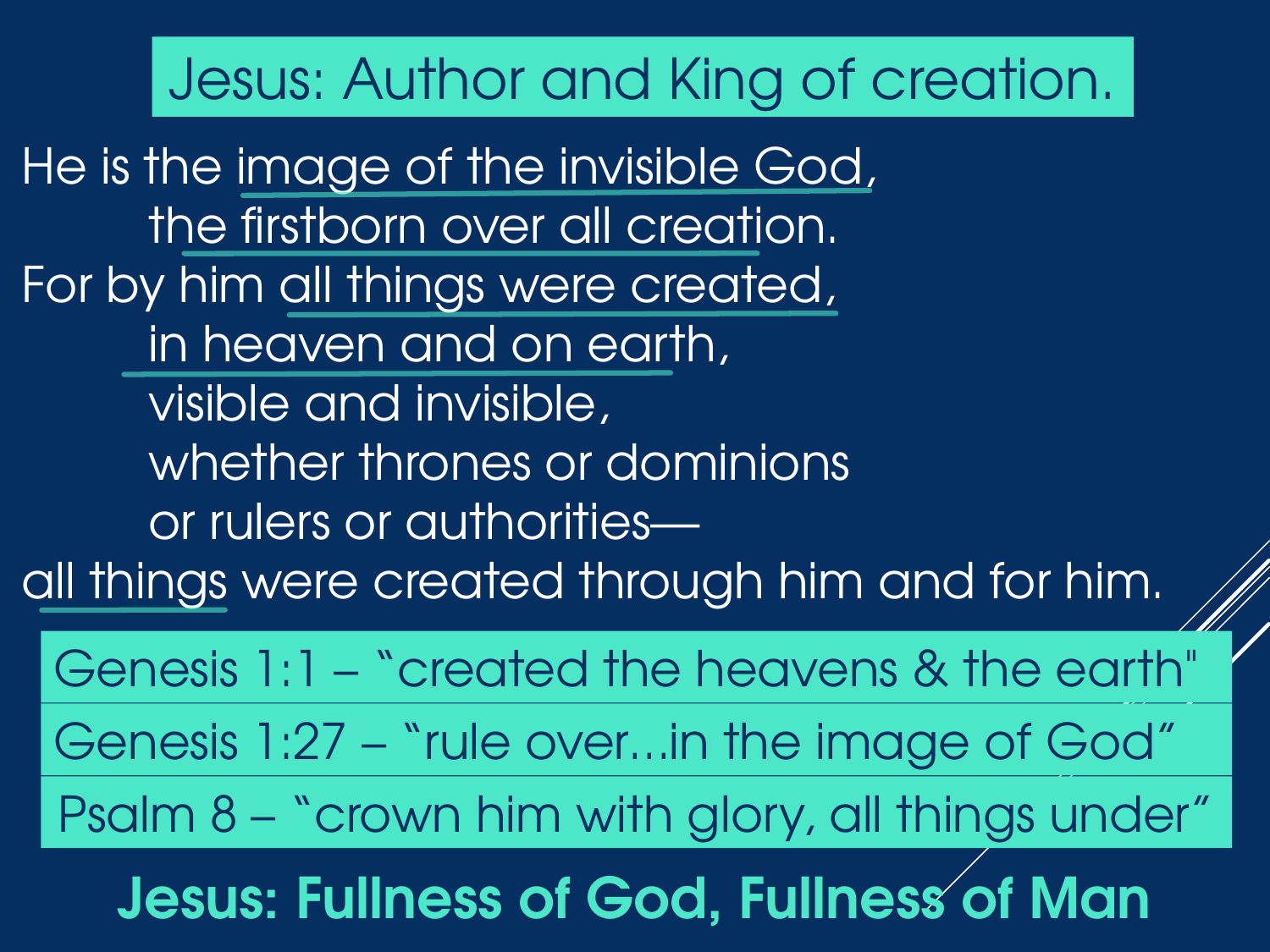

Jesus: Author and King of creation.
He is the image of the invisible God,
	the firstborn over all creation.
For by him all things were created,
	in heaven and on earth,
	visible and invisible,
	whether thrones or dominions
	or rulers or authorities—
all things were created through him and for him.
Genesis 1:1 – “created the heavens & the earth"
Genesis 1:27 – “rule over…in the image of God”
Psalm 8 – “crown him with glory, all things under”
Jesus: Fullness of God, Fullness of Man